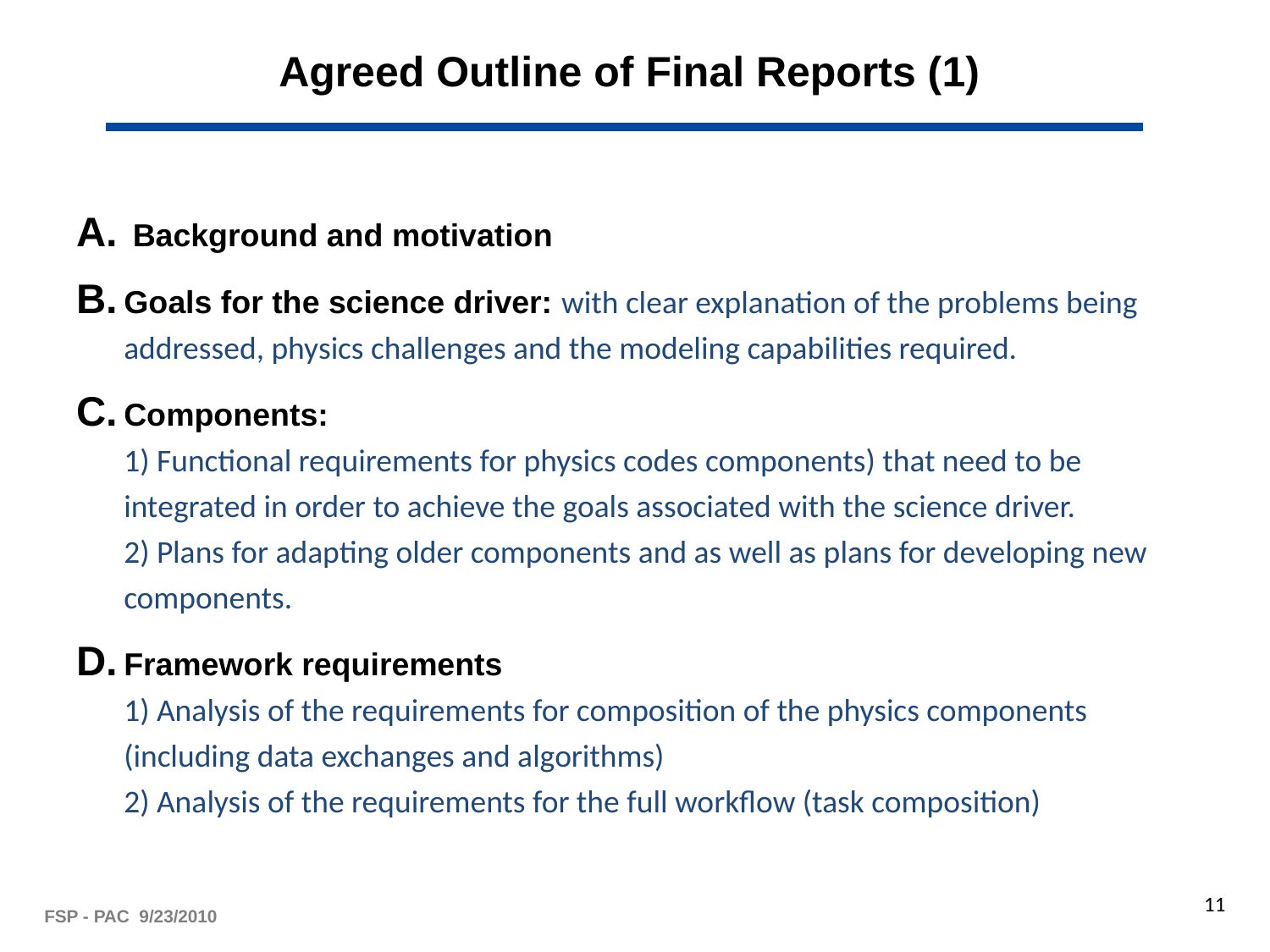

# Agreed Outline of Final Reports (1)
 Background and motivation
Goals for the science driver: with clear explanation of the problems being addressed, physics challenges and the modeling capabilities required.
Components:
1) Functional requirements for physics codes components) that need to be integrated in order to achieve the goals associated with the science driver.
2) Plans for adapting older components and as well as plans for developing new components.
Framework requirements
1) Analysis of the requirements for composition of the physics components (including data exchanges and algorithms)
2) Analysis of the requirements for the full workflow (task composition)
11
FSP - PAC  9/23/2010